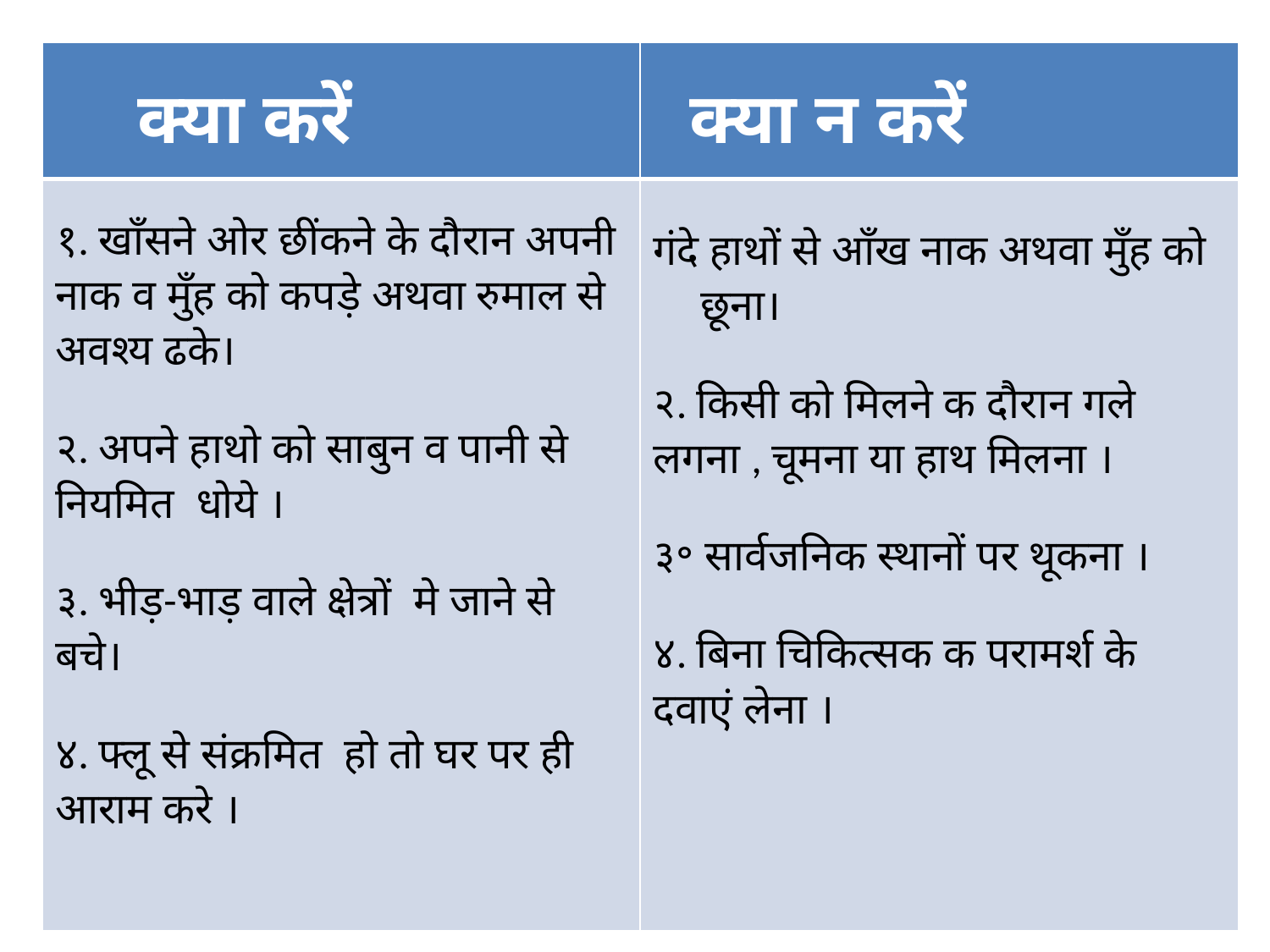

| क्या करें | क्या न करें |
| --- | --- |
| १. खाँसने ओर छींकने के दौरान अपनी नाक व मुँह को कपड़े अथवा रुमाल से अवश्य ढके। २. अपने हाथो को साबुन व पानी से नियमित धोये । ३. भीड़-भाड़ वाले क्षेत्रों मे जाने से बचे। ४. फ्लू से संक्रमित हो तो घर पर ही आराम करे । | गंदे हाथों से आँख नाक अथवा मुँह को छूना। २. किसी को मिलने क दौरान गले लगना , चूमना या हाथ मिलना । ३॰ सार्वजनिक स्थानों पर थूकना । ४. बिना चिकित्सक क परामर्श के दवाएं लेना । |